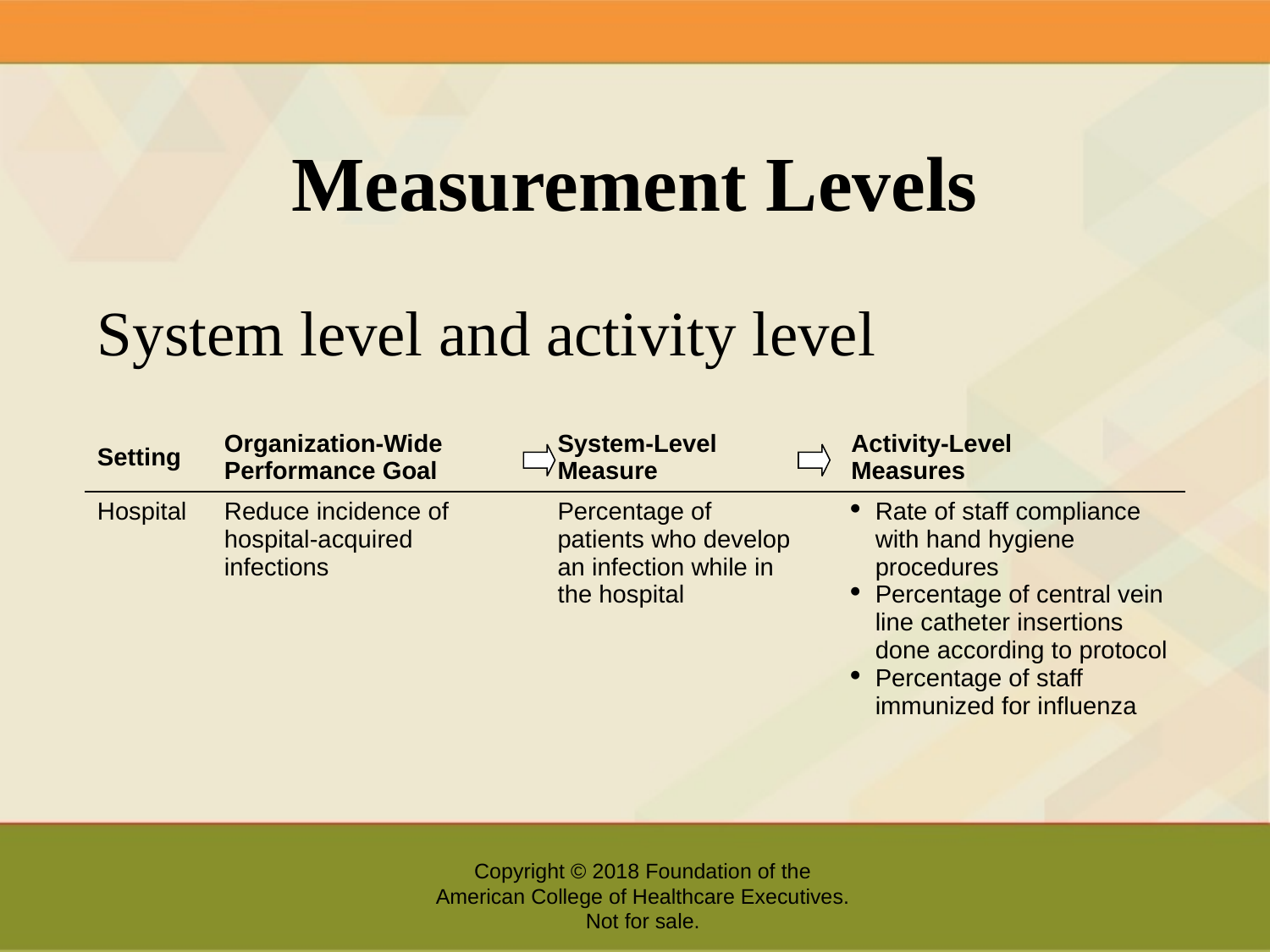

# Measurement Levels

System level and activity level
| Setting | Organization-Wide Performance Goal |  | System-Level Measure |  | Activity-Level Measures |
| --- | --- | --- | --- | --- | --- |
| Hospital | Reduce incidence of hospital-acquired infections |  | Percentage of patients who develop an infection while in the hospital |  | Rate of staff compliance with hand hygiene procedures Percentage of central vein line catheter insertions done according to protocol Percentage of staff immunized for influenza |